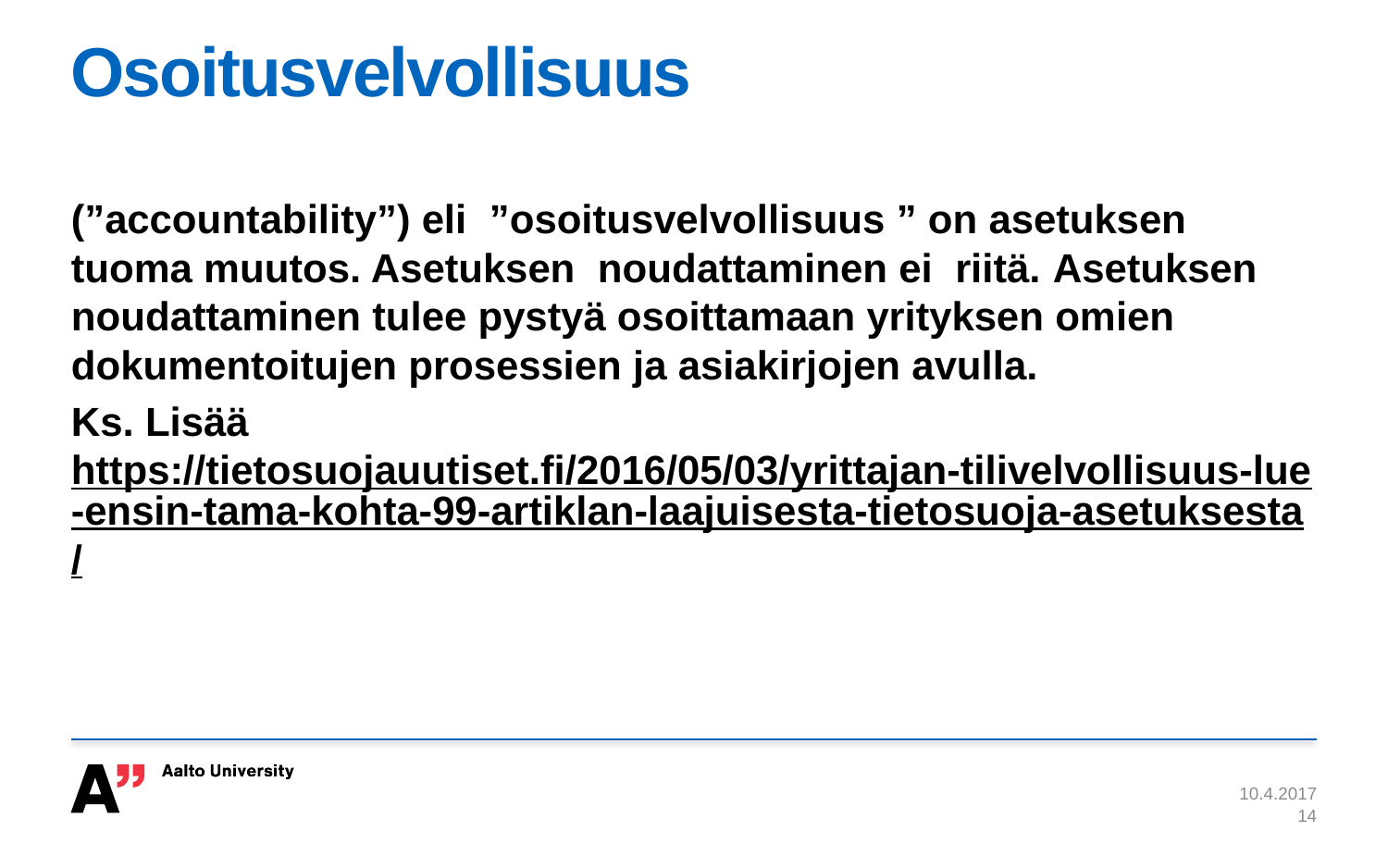

# Osoitusvelvollisuus
(”accountability”) eli  ”osoitusvelvollisuus ” on asetuksen tuoma muutos. Asetuksen  noudattaminen ei  riitä. Asetuksen noudattaminen tulee pystyä osoittamaan yrityksen omien dokumentoitujen prosessien ja asiakirjojen avulla.
Ks. Lisää https://tietosuojauutiset.fi/2016/05/03/yrittajan-tilivelvollisuus-lue-ensin-tama-kohta-99-artiklan-laajuisesta-tietosuoja-asetuksesta/
10.4.2017
14